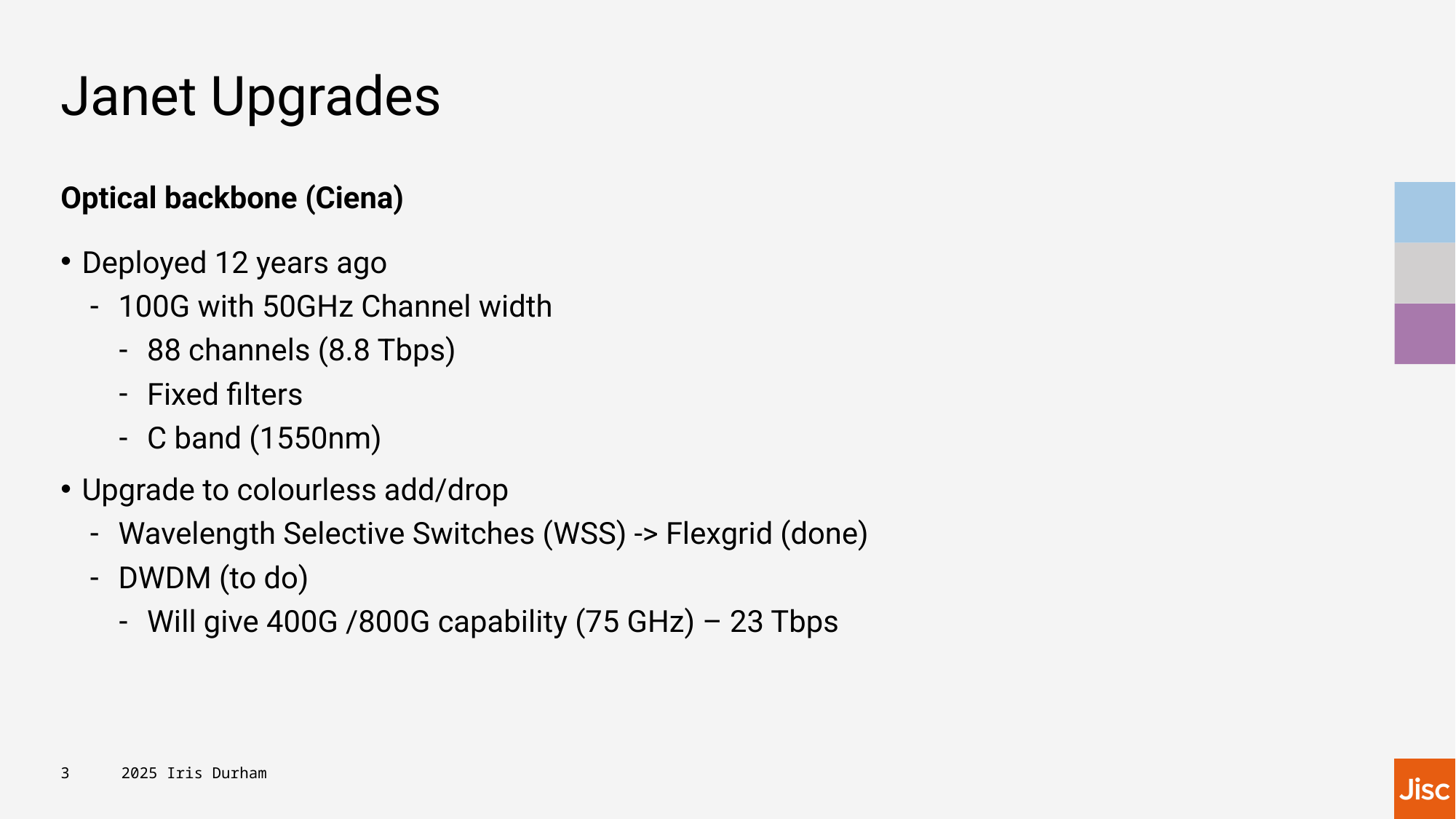

# Janet Upgrades
Optical backbone (Ciena)
Deployed 12 years ago
100G with 50GHz Channel width
88 channels (8.8 Tbps)
Fixed filters
C band (1550nm)
Upgrade to colourless add/drop
Wavelength Selective Switches (WSS) -> Flexgrid (done)
DWDM (to do)
Will give 400G /800G capability (75 GHz) – 23 Tbps

3
2025 Iris Durham